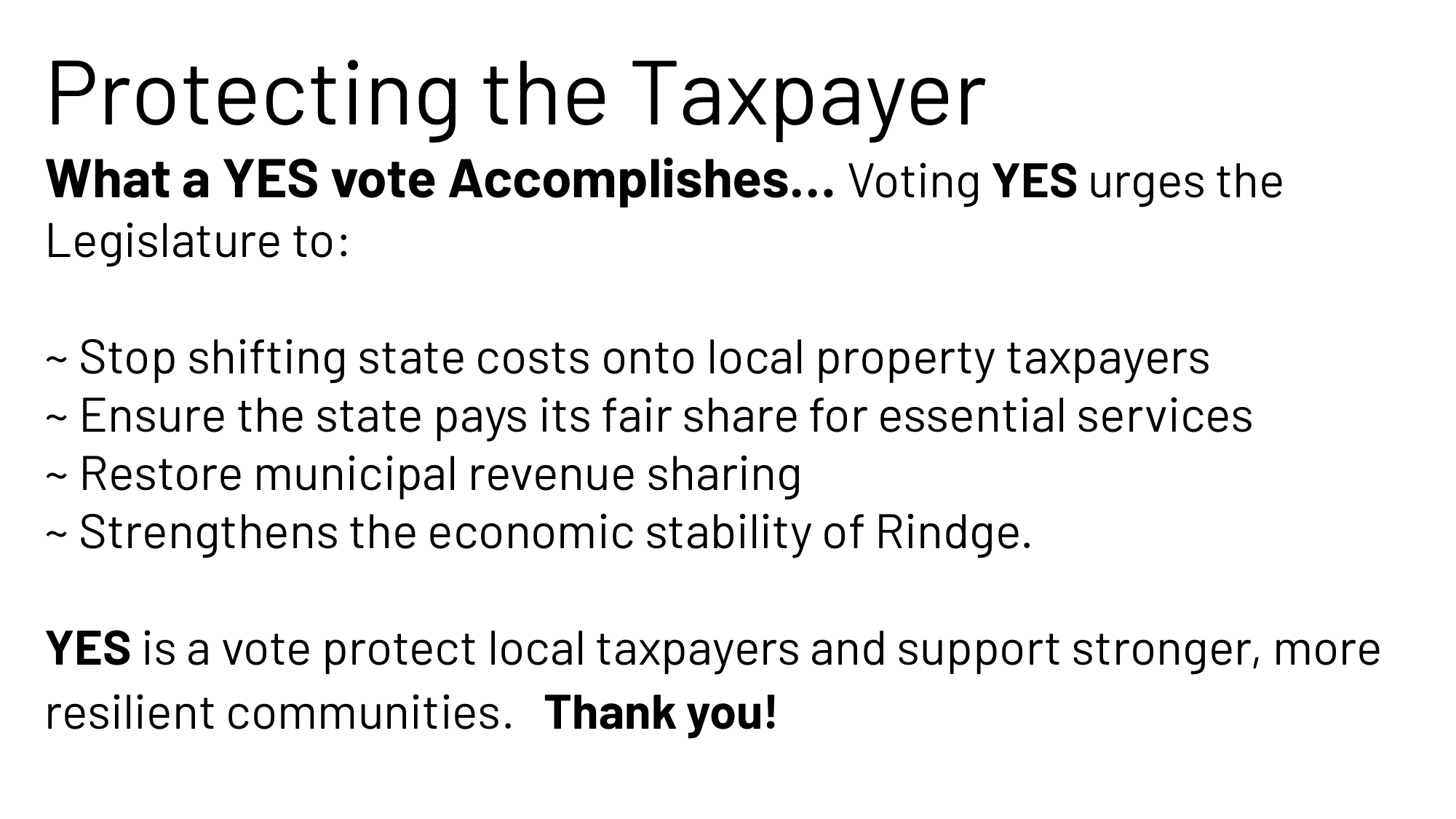

Protecting the Taxpayer
What a YES vote Accomplishes… Voting YES urges the Legislature to:

~ Stop shifting state costs onto local property taxpayers
~ Ensure the state pays its fair share for essential services
~ Restore municipal revenue sharing
~ Strengthens the economic stability of Rindge.

YES is a vote protect local taxpayers and support stronger, more resilient communities.   Thank you!